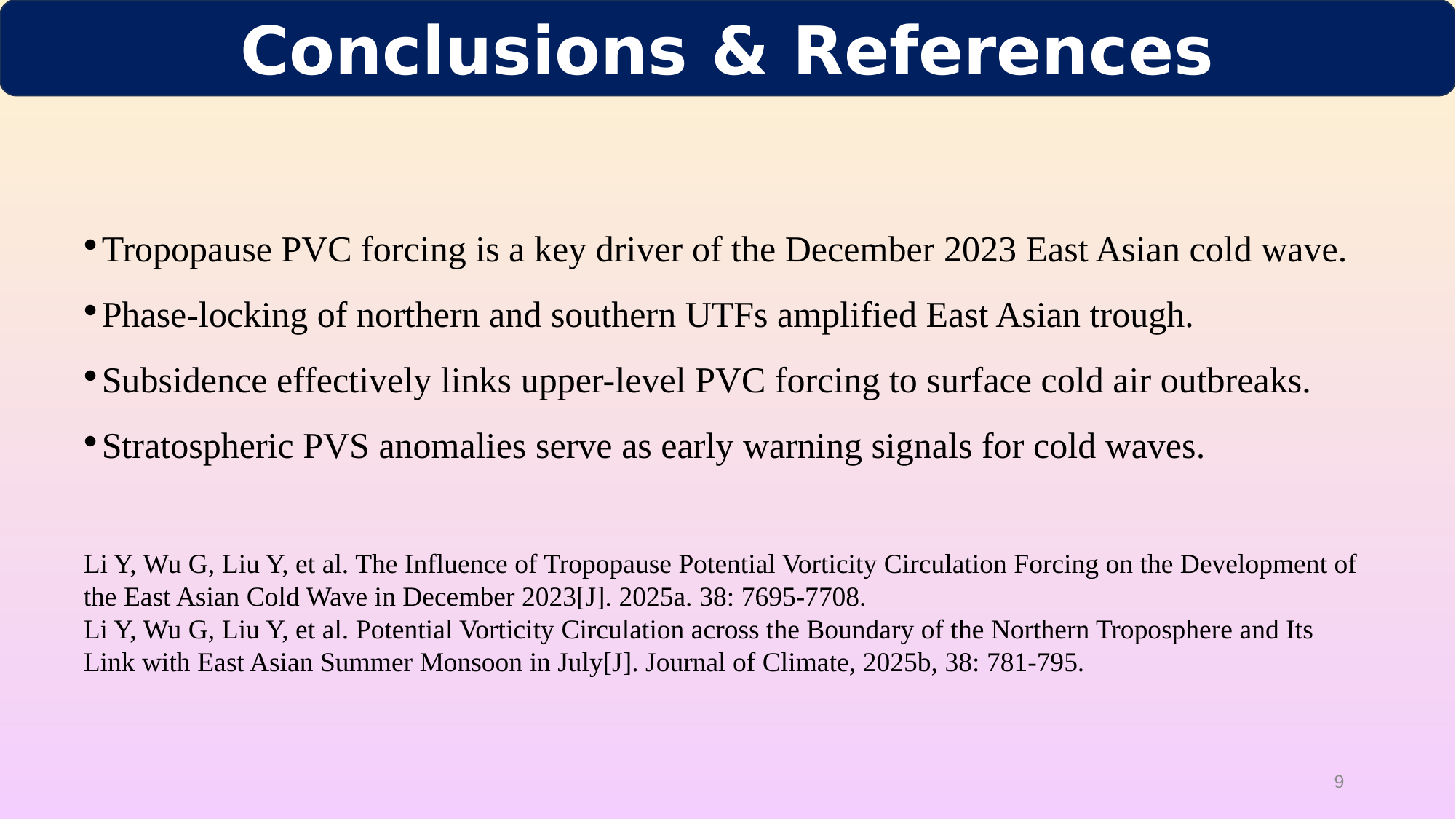

Conclusions & References
Tropopause PVC forcing is a key driver of the December 2023 East Asian cold wave.
Phase-locking of northern and southern UTFs amplified East Asian trough.
Subsidence effectively links upper-level PVC forcing to surface cold air outbreaks.
Stratospheric PVS anomalies serve as early warning signals for cold waves.
Li Y, Wu G, Liu Y, et al. The Influence of Tropopause Potential Vorticity Circulation Forcing on the Development of the East Asian Cold Wave in December 2023[J]. 2025a. 38: 7695-7708.
Li Y, Wu G, Liu Y, et al. Potential Vorticity Circulation across the Boundary of the Northern Troposphere and Its Link with East Asian Summer Monsoon in July[J]. Journal of Climate, 2025b, 38: 781-795.
9